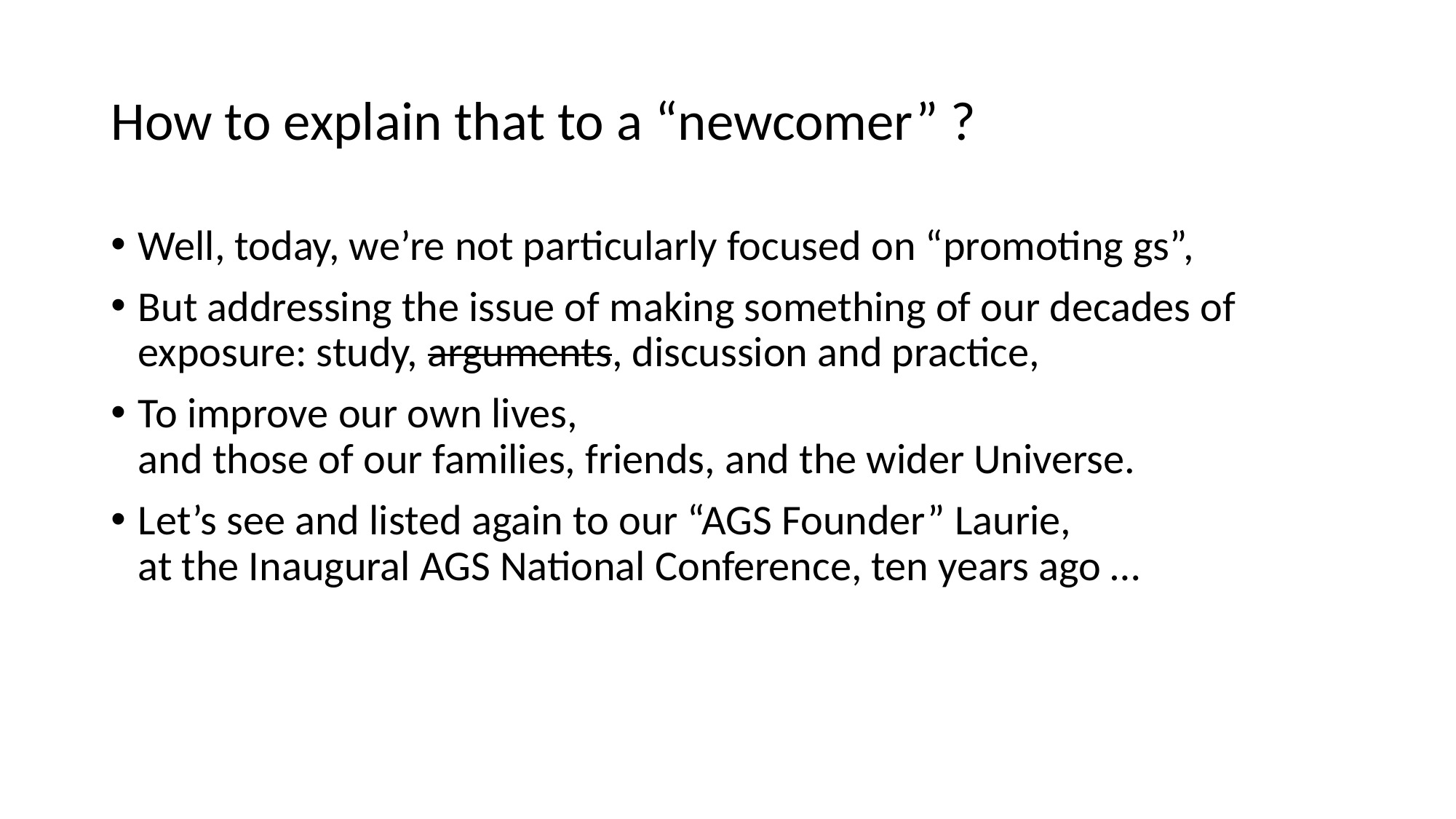

# How to explain that to a “newcomer” ?
Well, today, we’re not particularly focused on “promoting gs”,
But addressing the issue of making something of our decades of exposure: study, arguments, discussion and practice,
To improve our own lives,
and those of our families, friends, and the wider Universe.
Let’s see and listed again to our “AGS Founder” Laurie,
at the Inaugural AGS National Conference, ten years ago …